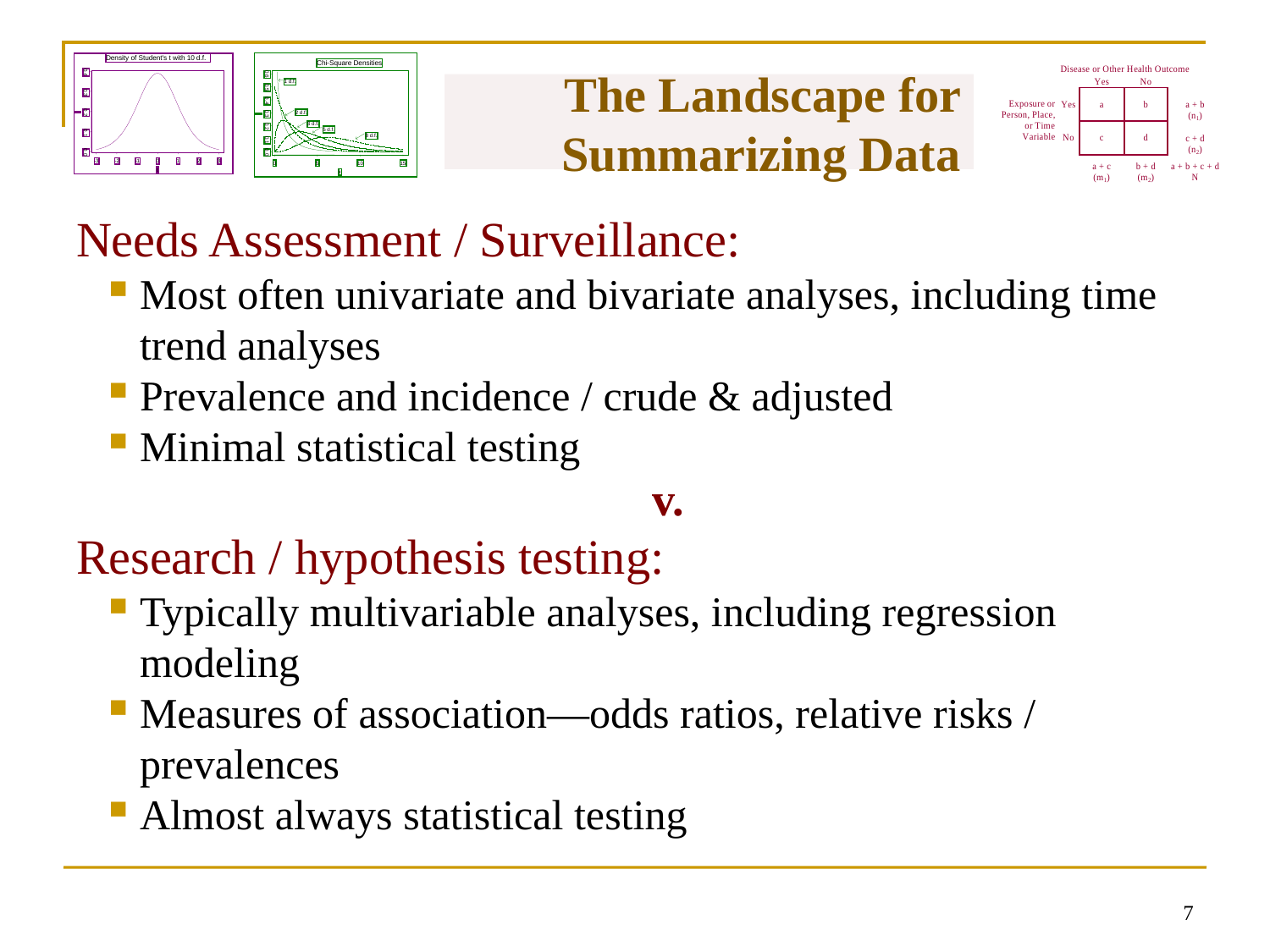

# The Landscape for Summarizing Data
Needs Assessment / Surveillance:
Most often univariate and bivariate analyses, including time trend analyses
Prevalence and incidence / crude & adjusted
Minimal statistical testing
v.
Research / hypothesis testing:
Typically multivariable analyses, including regression modeling
Measures of association—odds ratios, relative risks / prevalences
Almost always statistical testing
7